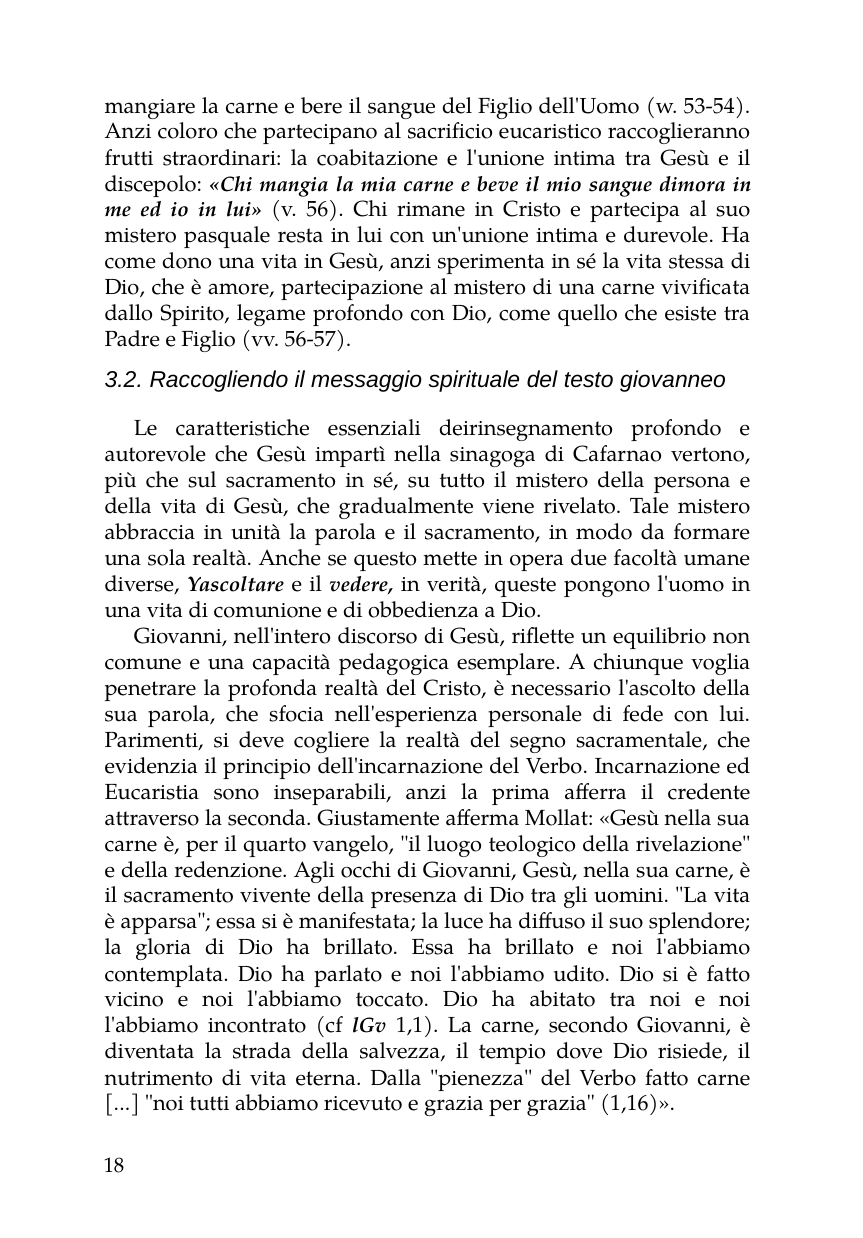

mangiare la carne e bere il sangue del Figlio dell'Uomo (w. 53-54). Anzi coloro che partecipano al sacrificio eucaristico raccoglieranno frutti straordinari: la coabitazione e l'unione intima tra Gesù e il discepolo: «Chi mangia la mia carne e beve il mio sangue dimora in me ed io in lui» (v. 56). Chi rimane in Cristo e partecipa al suo mistero pasquale resta in lui con un'unione intima e durevole. Ha come dono una vita in Gesù, anzi sperimenta in sé la vita stessa di Dio, che è amore, partecipazione al mistero di una carne vivificata dallo Spirito, legame profondo con Dio, come quello che esiste tra Padre e Figlio (vv. 56-57).
3.2. Raccogliendo il messaggio spirituale del testo giovanneo
Le caratteristiche essenziali deirinsegnamento profondo e autorevole che Gesù impartì nella sinagoga di Cafarnao vertono, più che sul sacramento in sé, su tutto il mistero della persona e della vita di Gesù, che gradualmente viene rivelato. Tale mistero abbraccia in unità la parola e il sacramento, in modo da formare una sola realtà. Anche se questo mette in opera due facoltà umane diverse, Yascoltare e il vedere, in verità, queste pongono l'uomo in una vita di comunione e di obbedienza a Dio.
Giovanni, nell'intero discorso di Gesù, riflette un equilibrio non comune e una capacità pedagogica esemplare. A chiunque voglia penetrare la profonda realtà del Cristo, è necessario l'ascolto della sua parola, che sfocia nell'esperienza personale di fede con lui. Parimenti, si deve cogliere la realtà del segno sacramentale, che evidenzia il principio dell'incarnazione del Verbo. Incarnazione ed Eucaristia sono inseparabili, anzi la prima afferra il credente attraverso la seconda. Giustamente afferma Mollat: «Gesù nella sua carne è, per il quarto vangelo, "il luogo teologico della rivelazione" e della redenzione. Agli occhi di Giovanni, Gesù, nella sua carne, è il sacramento vivente della presenza di Dio tra gli uomini. "La vita è apparsa"; essa si è manifestata; la luce ha diffuso il suo splendore; la gloria di Dio ha brillato. Essa ha brillato e noi l'abbiamo contemplata. Dio ha parlato e noi l'abbiamo udito. Dio si è fatto vicino e noi l'abbiamo toccato. Dio ha abitato tra noi e noi l'abbiamo incontrato (cf lGv 1,1). La carne, secondo Giovanni, è diventata la strada della salvezza, il tempio dove Dio risiede, il nutrimento di vita eterna. Dalla "pienezza" del Verbo fatto carne [...] "noi tutti abbiamo ricevuto e grazia per grazia" (1,16)».
18